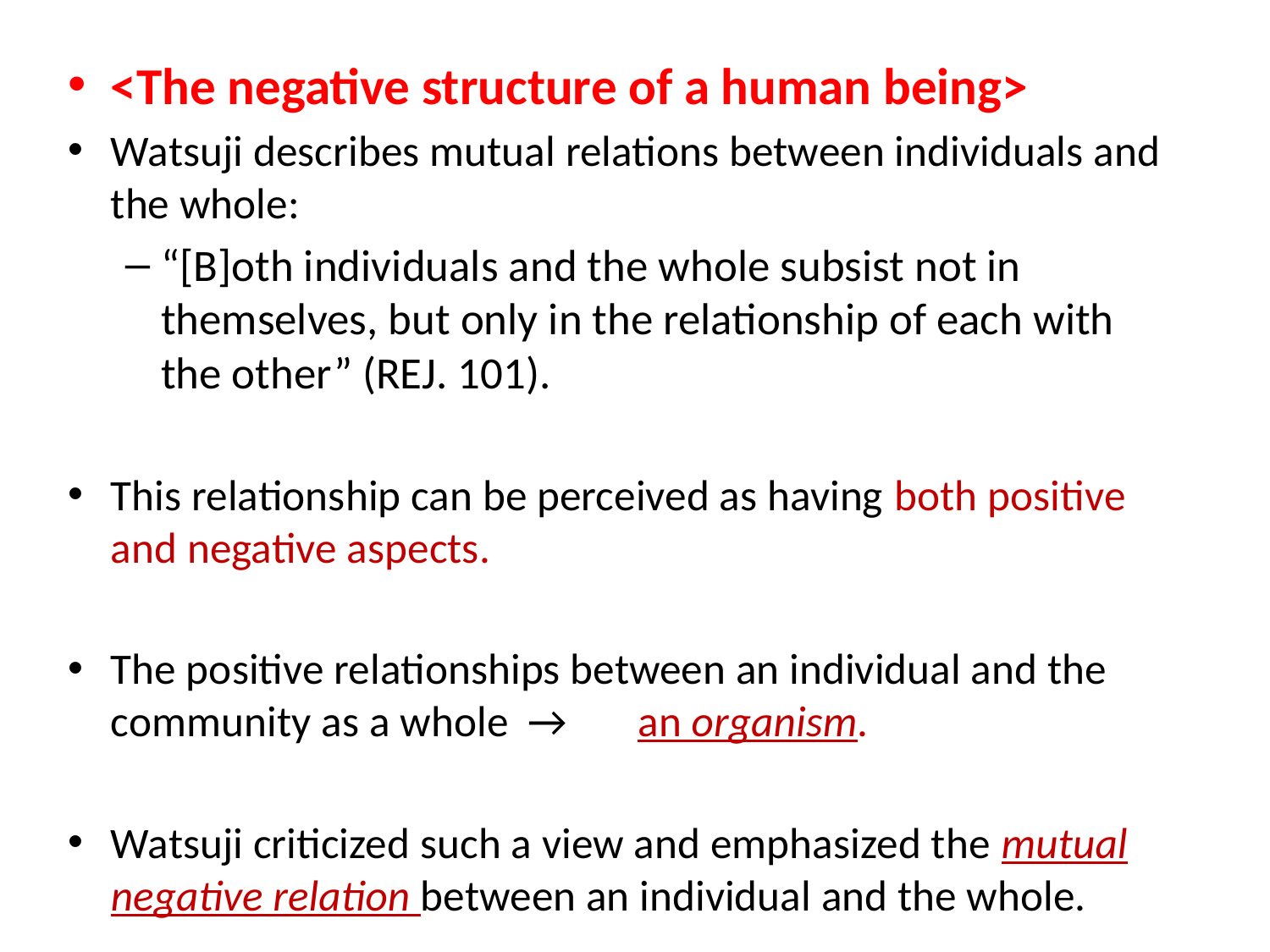

#
<The negative structure of a human being>
Watsuji describes mutual relations between individuals and the whole:
“[B]oth individuals and the whole subsist not in themselves, but only in the relationship of each with the other” (REJ. 101).

This relationship can be perceived as having both positive and negative aspects.

The positive relationships between an individual and the community as a whole  →　 an organism.

Watsuji criticized such a view and emphasized the mutual negative relation between an individual and the whole.